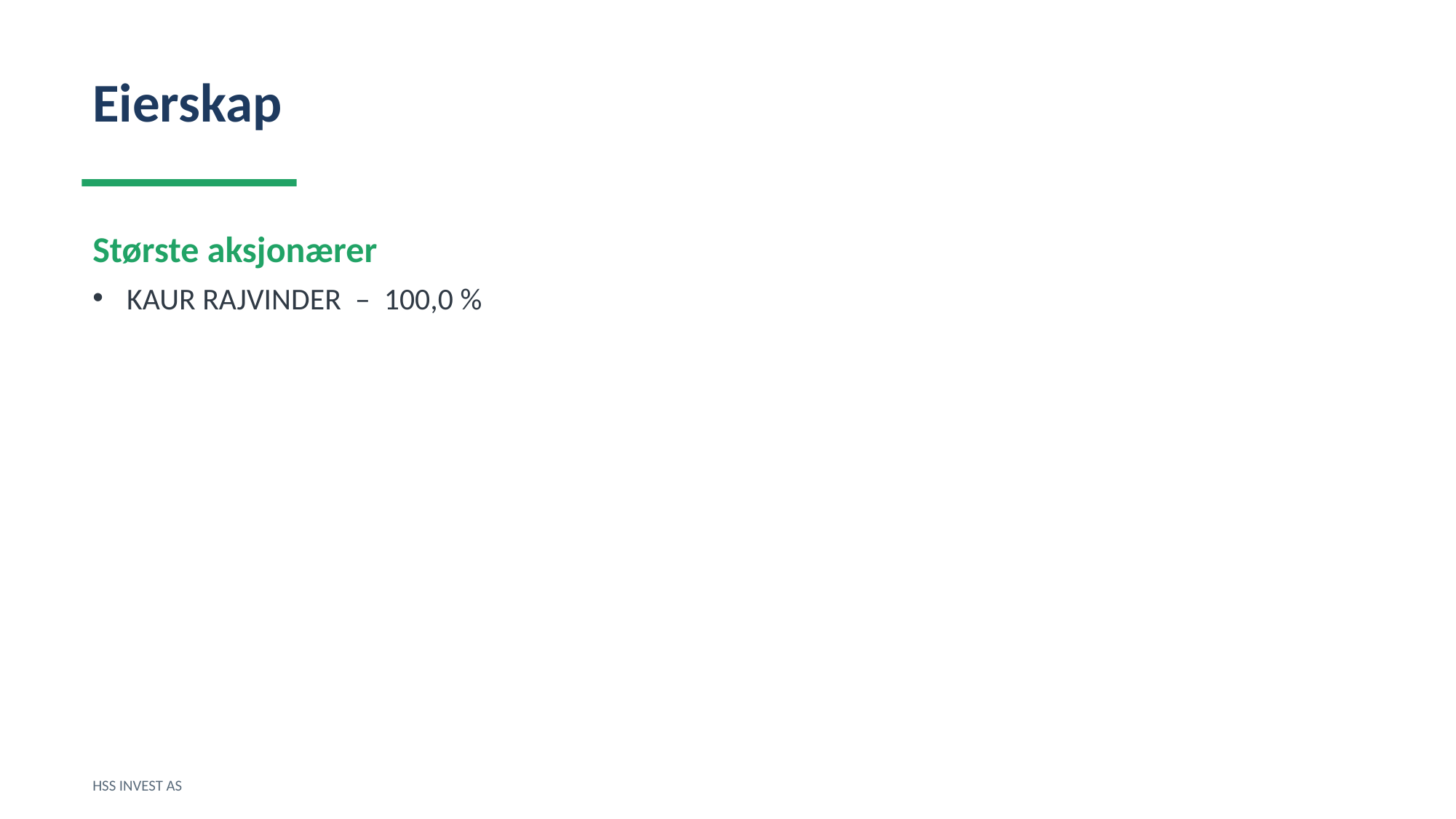

Eierskap

Største aksjonærer
KAUR RAJVINDER  –  100,0 %
HSS INVEST AS